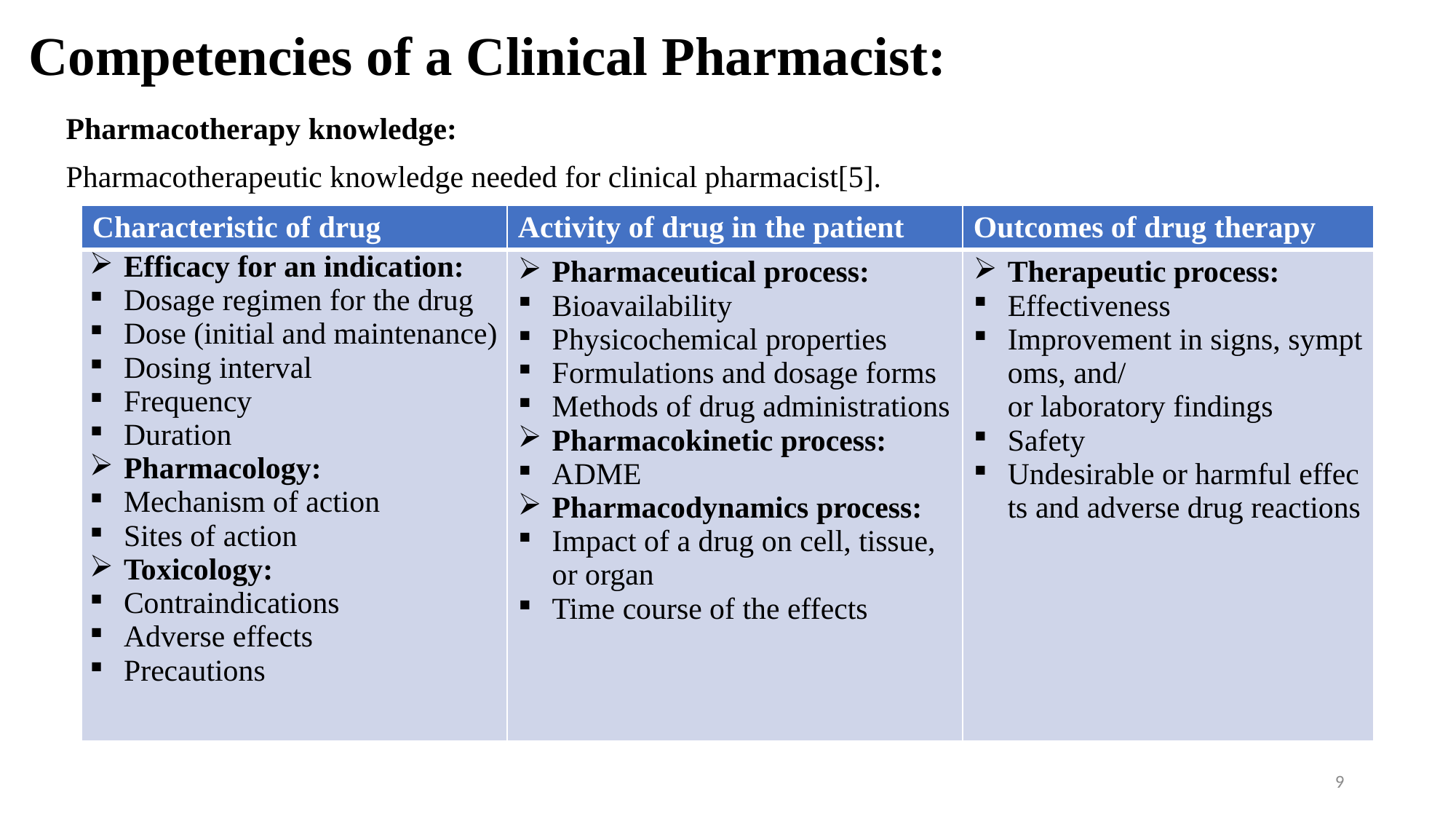

# Competencies of a Clinical Pharmacist:
Pharmacotherapy knowledge:
Pharmacotherapeutic knowledge needed for clinical pharmacist[5].
| Characteristic of drug | Activity of drug in the patient | Outcomes of drug therapy |
| --- | --- | --- |
| Efficacy for an indication: Dosage regimen for the drug Dose (initial and maintenance) Dosing interval Frequency Duration Pharmacology: Mechanism of action Sites of action Toxicology: Contraindications Adverse effects Precautions | Pharmaceutical process: Bioavailability Physicochemical properties Formulations and dosage forms Methods of drug administrations Pharmacokinetic process: ADME Pharmacodynamics process: Impact of a drug on cell, tissue, or organ Time course of the effects | Therapeutic process: Effectiveness Improvement in signs, symptoms, and/or laboratory findings Safety Undesirable or harmful effects and adverse drug reactions |
9